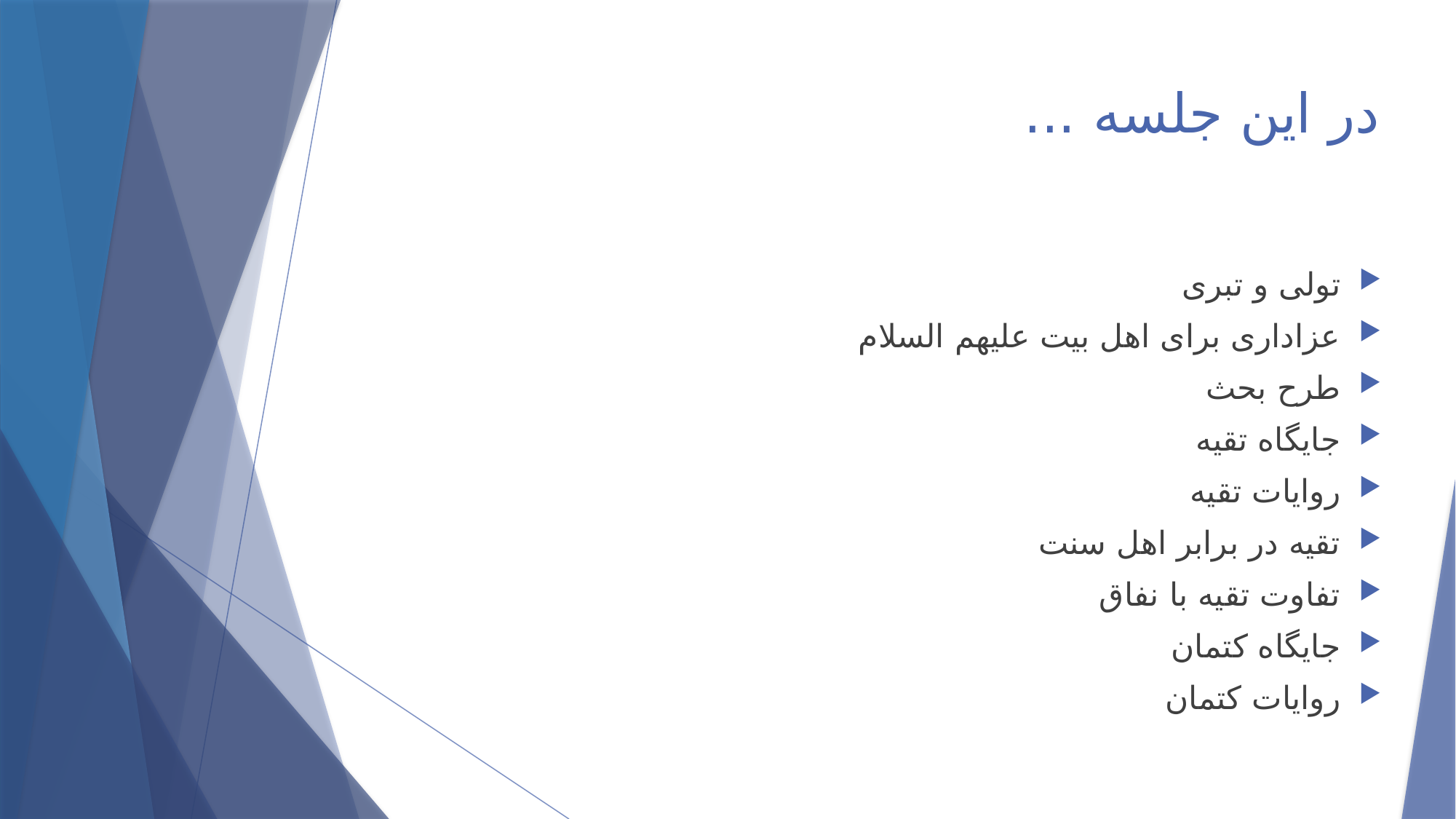

# در این جلسه ...
تولی و تبری
عزاداری برای اهل بیت علیهم السلام
طرح بحث
جایگاه تقیه
روایات تقیه
تقیه در برابر اهل سنت
تفاوت تقیه با نفاق
جایگاه کتمان
روایات کتمان